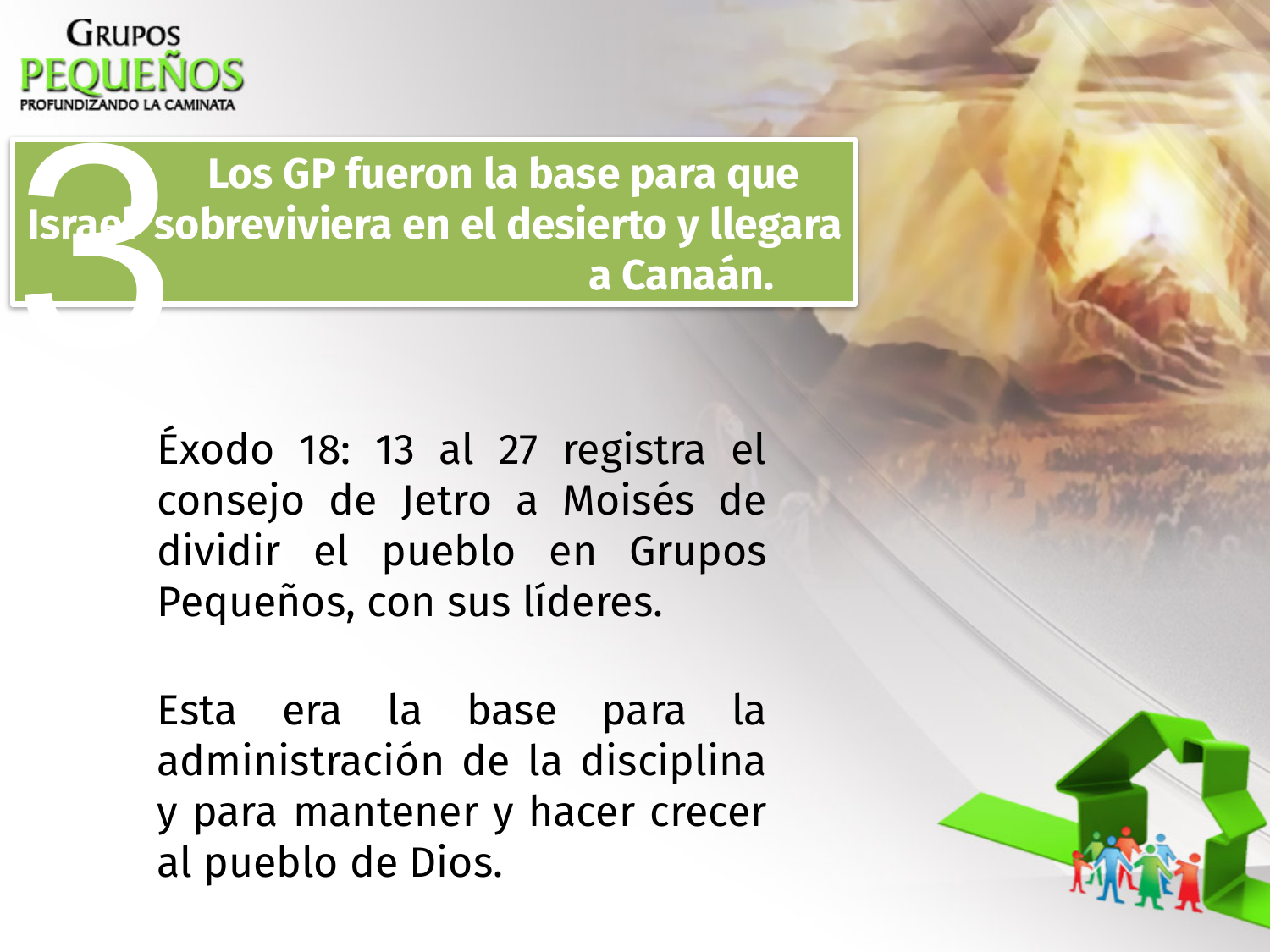

3
  	Los GP fueron la base para que 	Israel 	sobreviviera en el desierto y llegara a Canaán.
Éxodo 18: 13 al 27 registra el consejo de Jetro a Moisés de dividir el pueblo en Grupos Pequeños, con sus líderes.
Esta era la base para la administración de la disciplina y para mantener y hacer crecer al pueblo de Dios.